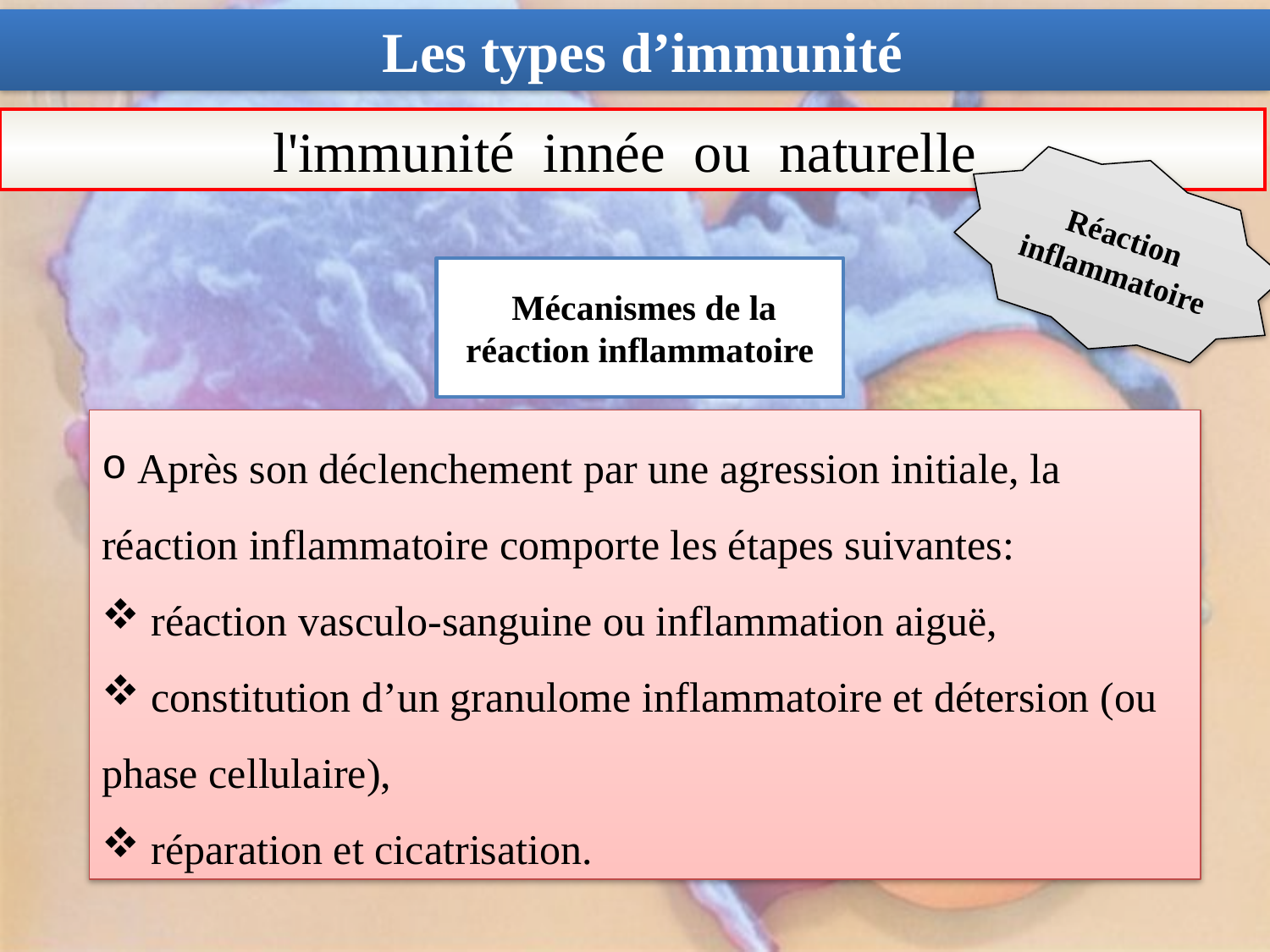

Les types d’immunité
l'immunité  innée  ou  naturelle
Réaction inflammatoire
 Mécanismes de la réaction inflammatoire
 Après son déclenchement par une agression initiale, la réaction inflammatoire comporte les étapes suivantes:
 réaction vasculo-sanguine ou inflammation aiguë,
 constitution d’un granulome inflammatoire et détersion (ou phase cellulaire),
 réparation et cicatrisation.